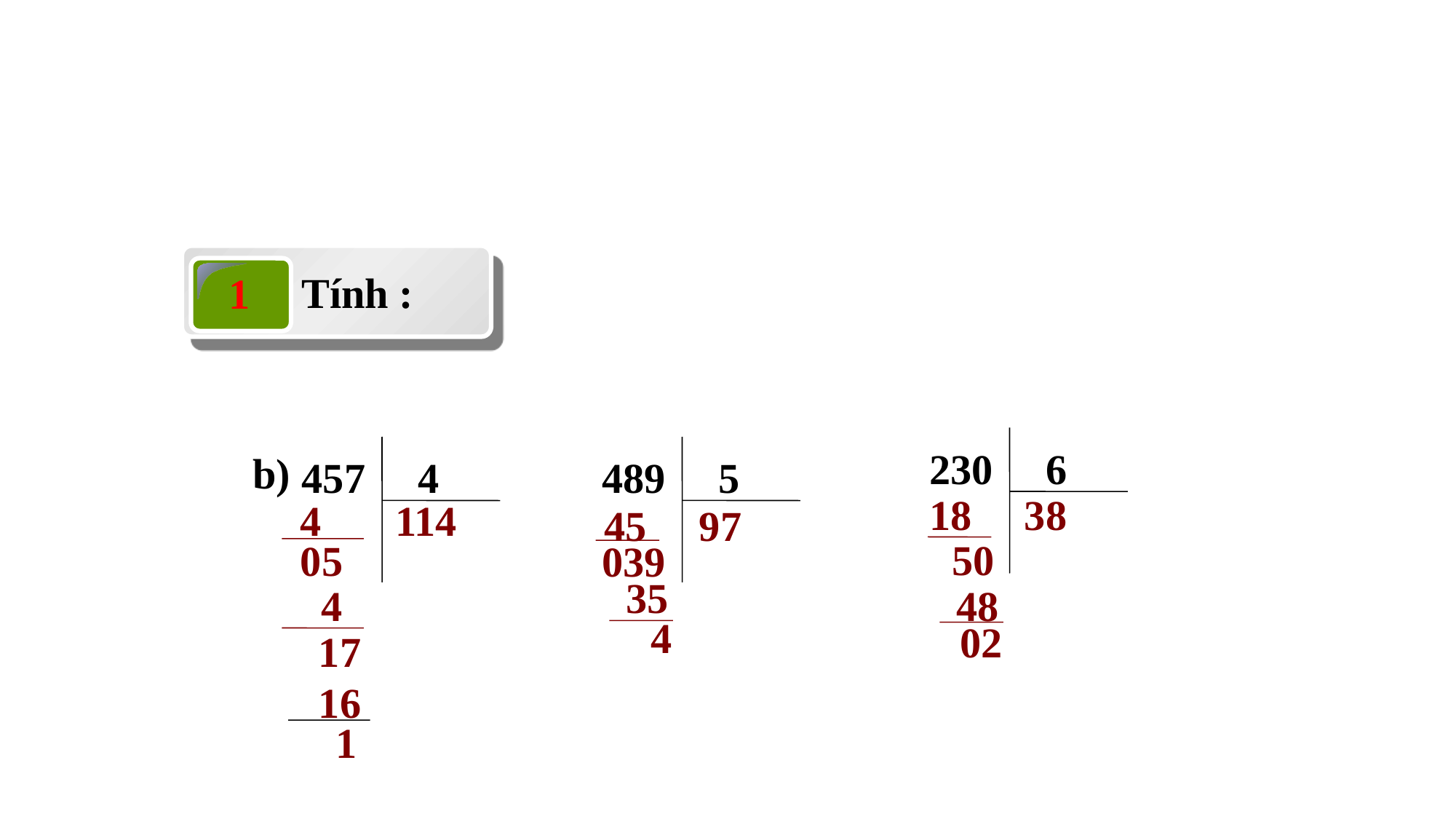

Tính :

1

230     6

457     4

489     5
b)
18     38
50

48
02

 4       114
 05
   4
 17
 16
   1
 45     97
039

 35
   4